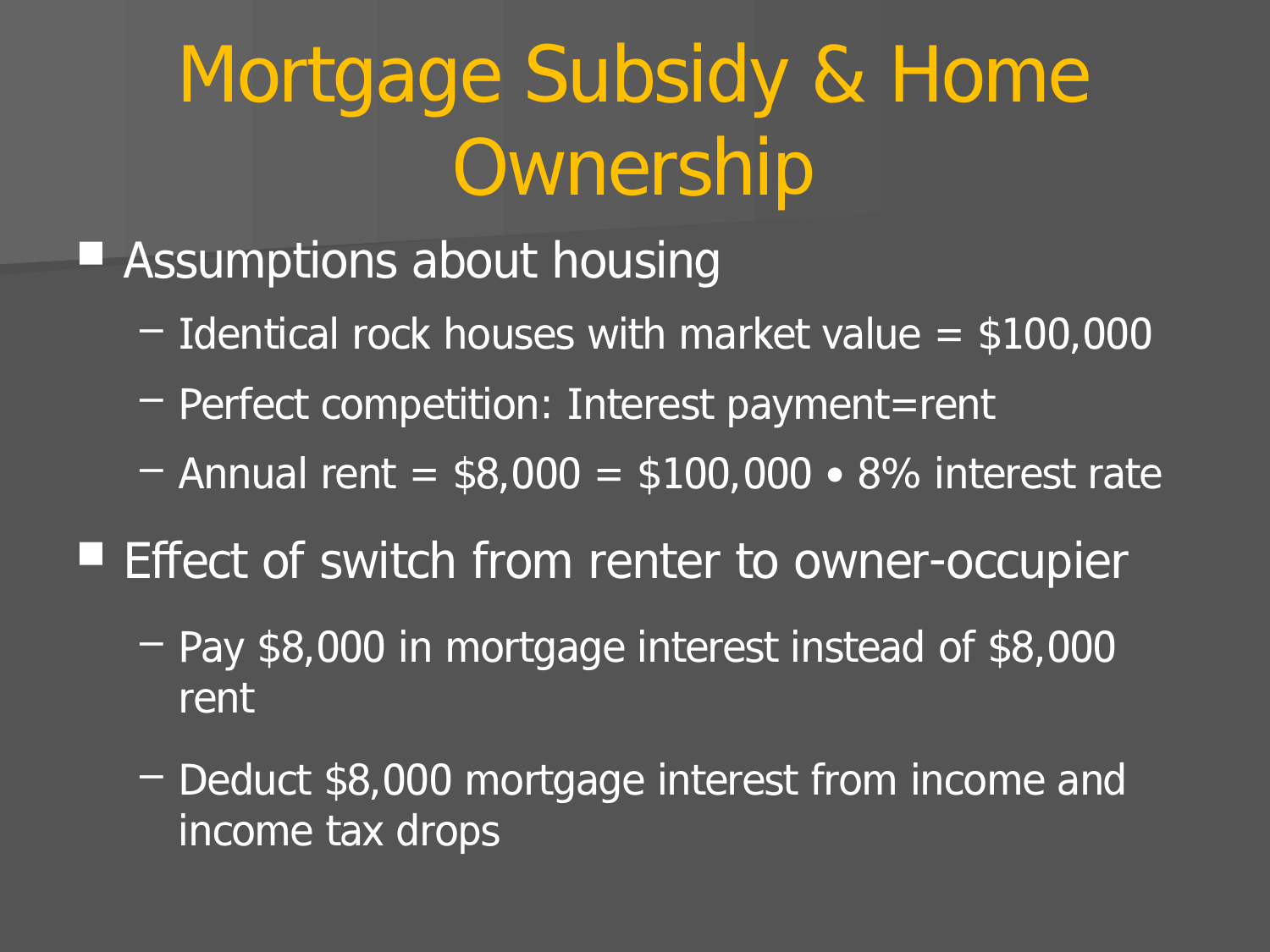

# Mortgage Subsidy & Home Ownership
Assumptions about housing
Identical rock houses with market value = $100,000
Perfect competition: Interest payment=rent
Annual rent = $8,000 = $100,000 • 8% interest rate
Effect of switch from renter to owner-occupier
Pay $8,000 in mortgage interest instead of $8,000 rent
Deduct $8,000 mortgage interest from income and income tax drops